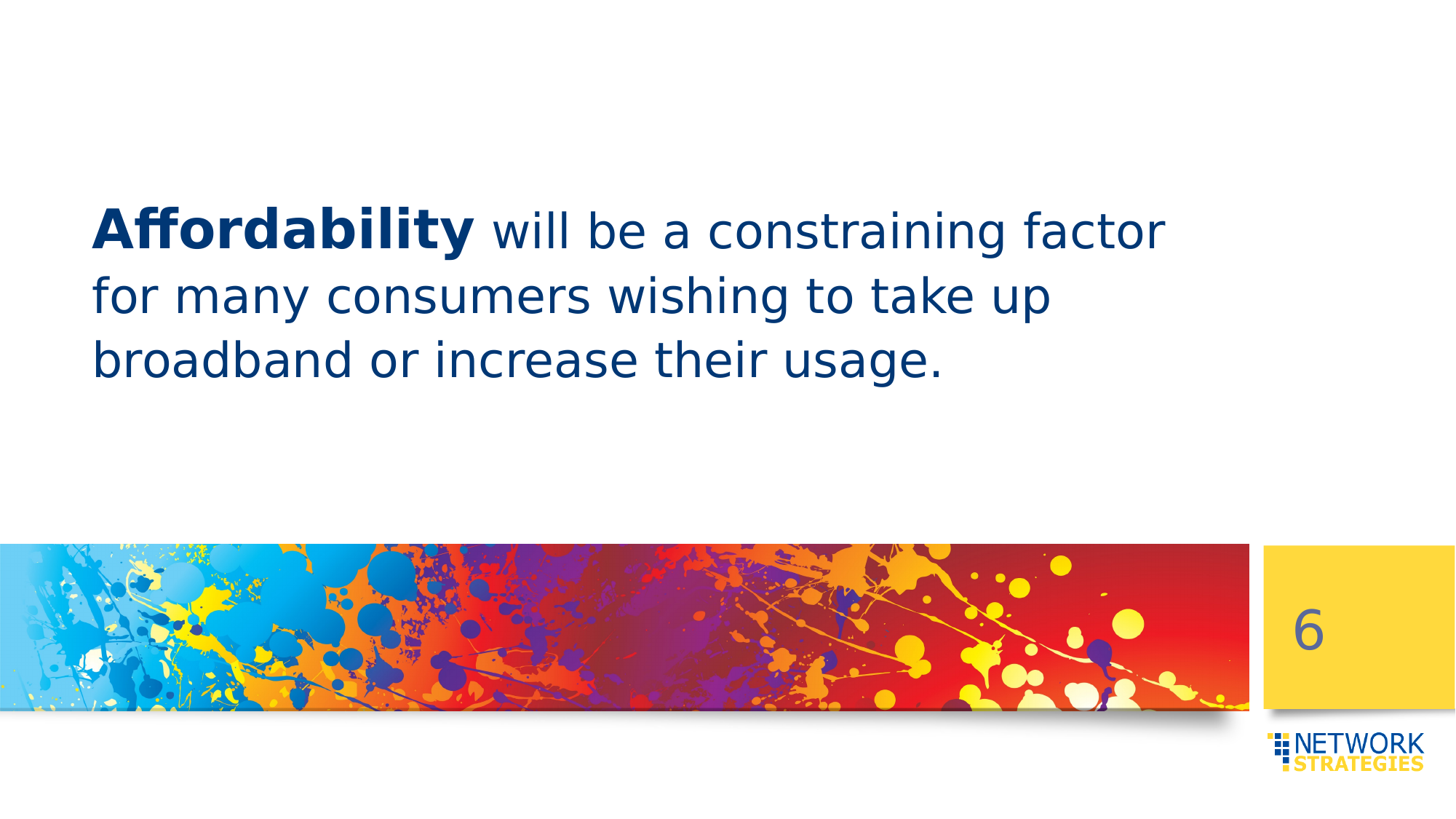

# Affordability will be a constraining factor for many consumers wishing to take up broadband or increase their usage.
6